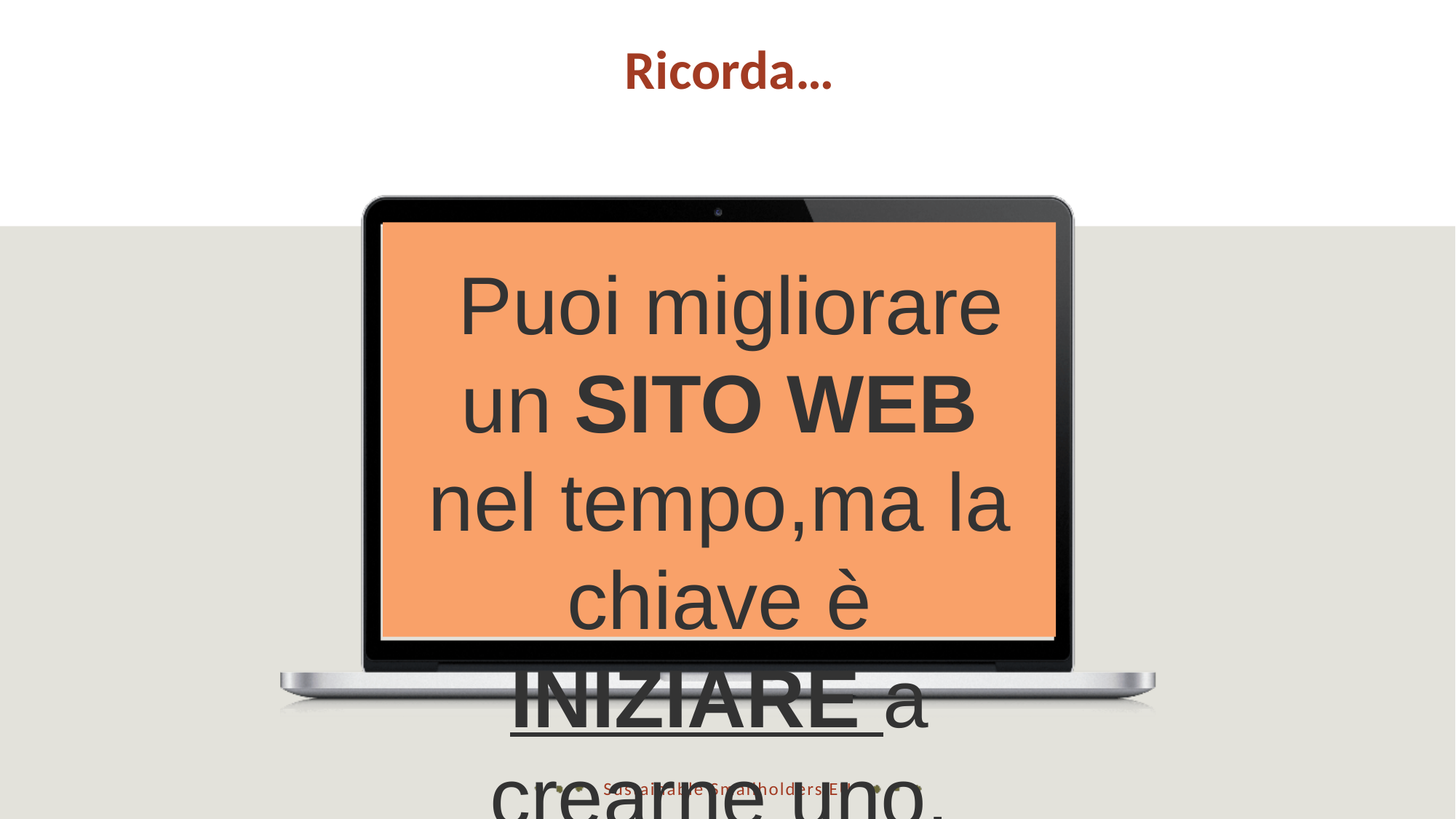

Ricorda…

 Puoi migliorare un SITO WEB nel tempo,ma la chiave è INIZIARE a crearne uno.